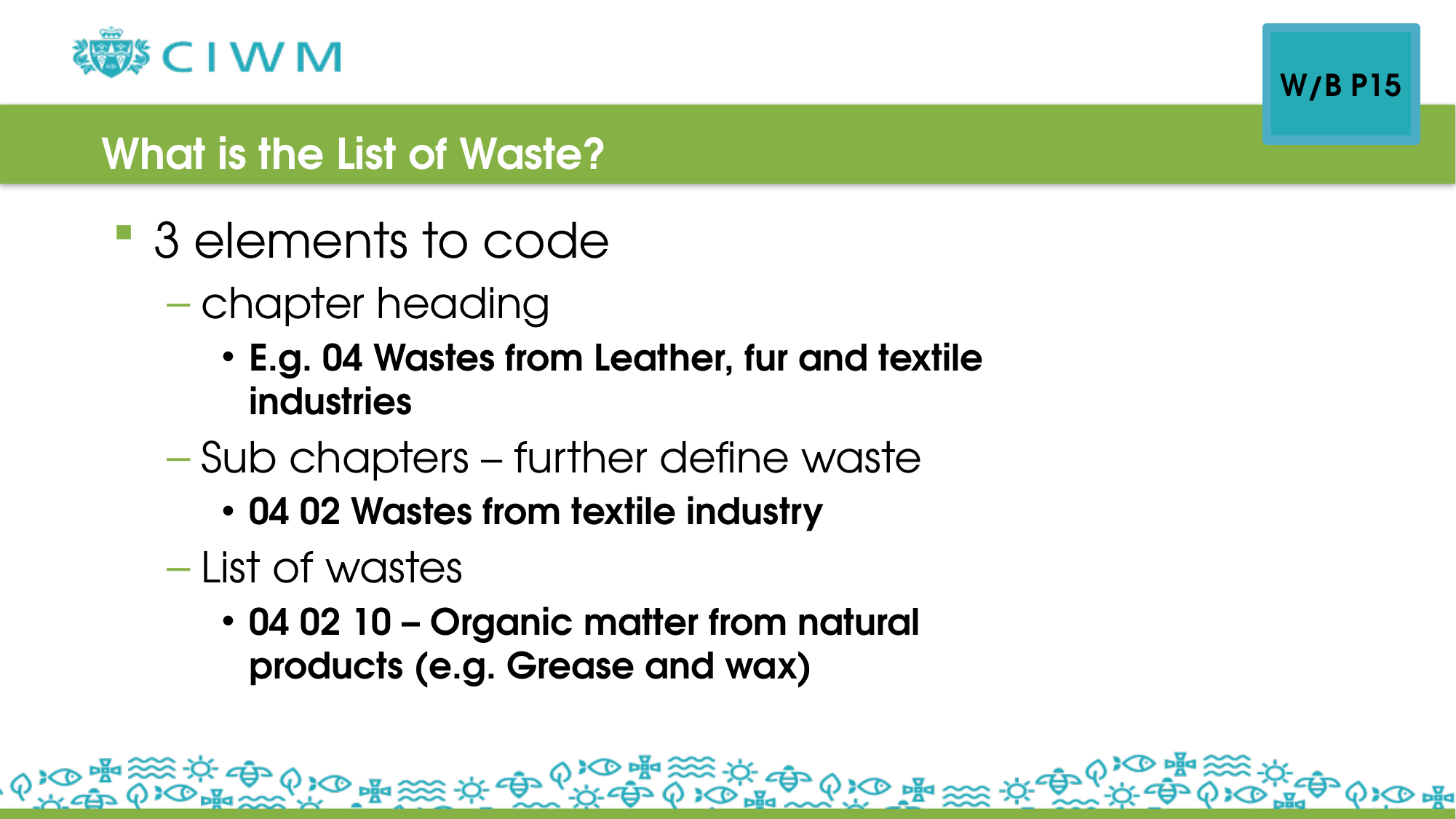

W/B P15

# What is the List of Waste?
3 elements to code
chapter heading
E.g. 04 Wastes from Leather, fur and textile industries
Sub chapters – further define waste
04 02 Wastes from textile industry
List of wastes
04 02 10 – Organic matter from natural products (e.g. Grease and wax)